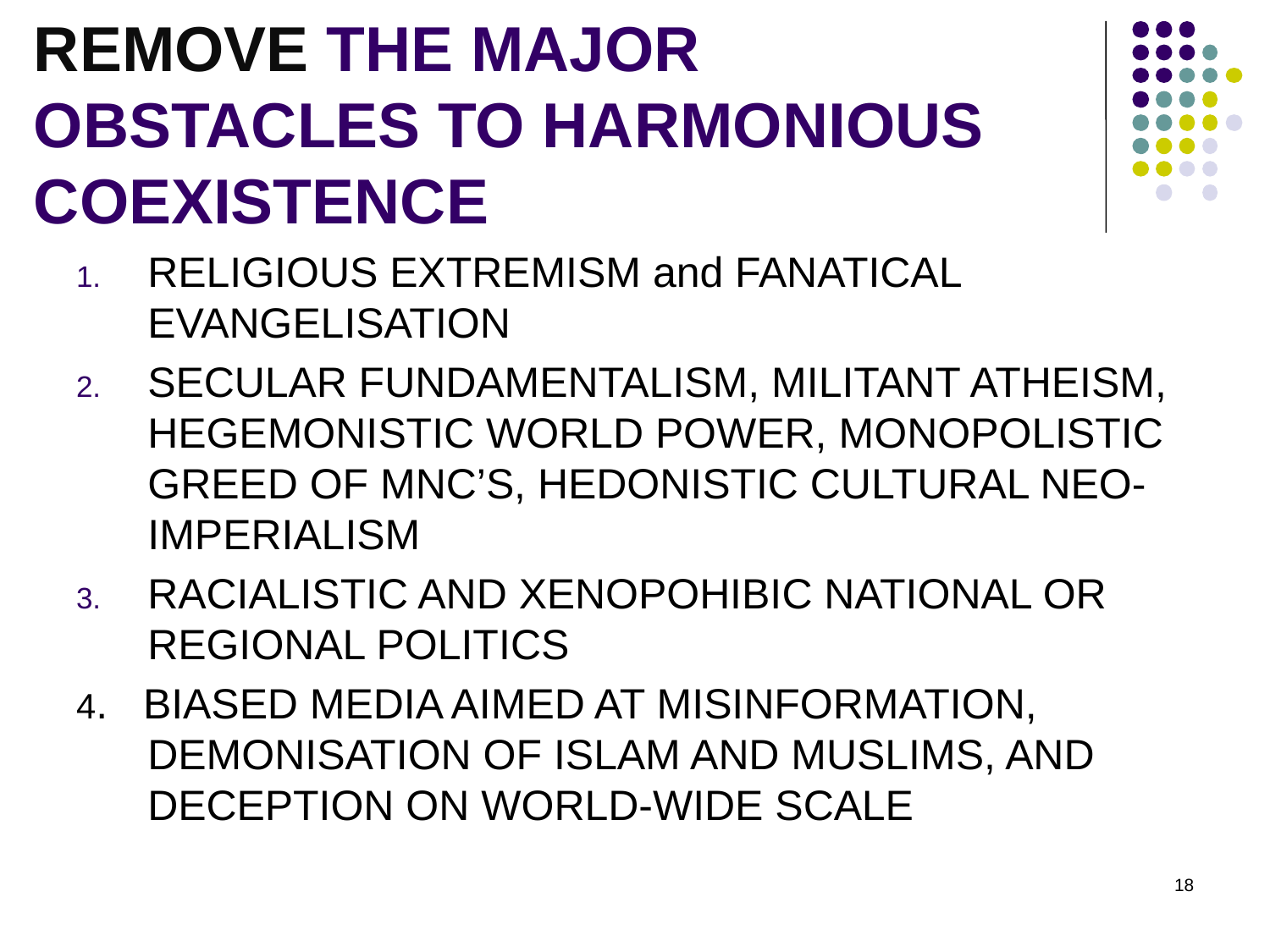

# REMOVE THE MAJOR OBSTACLES TO HARMONIOUS COEXISTENCE
RELIGIOUS EXTREMISM and FANATICAL EVANGELISATION
SECULAR FUNDAMENTALISM, MILITANT ATHEISM, HEGEMONISTIC WORLD POWER, MONOPOLISTIC GREED OF MNC’S, HEDONISTIC CULTURAL NEO-IMPERIALISM
RACIALISTIC AND XENOPOHIBIC NATIONAL OR REGIONAL POLITICS
4.   BIASED MEDIA AIMED AT MISINFORMATION, DEMONISATION OF ISLAM AND MUSLIMS, AND DECEPTION ON WORLD-WIDE SCALE

18